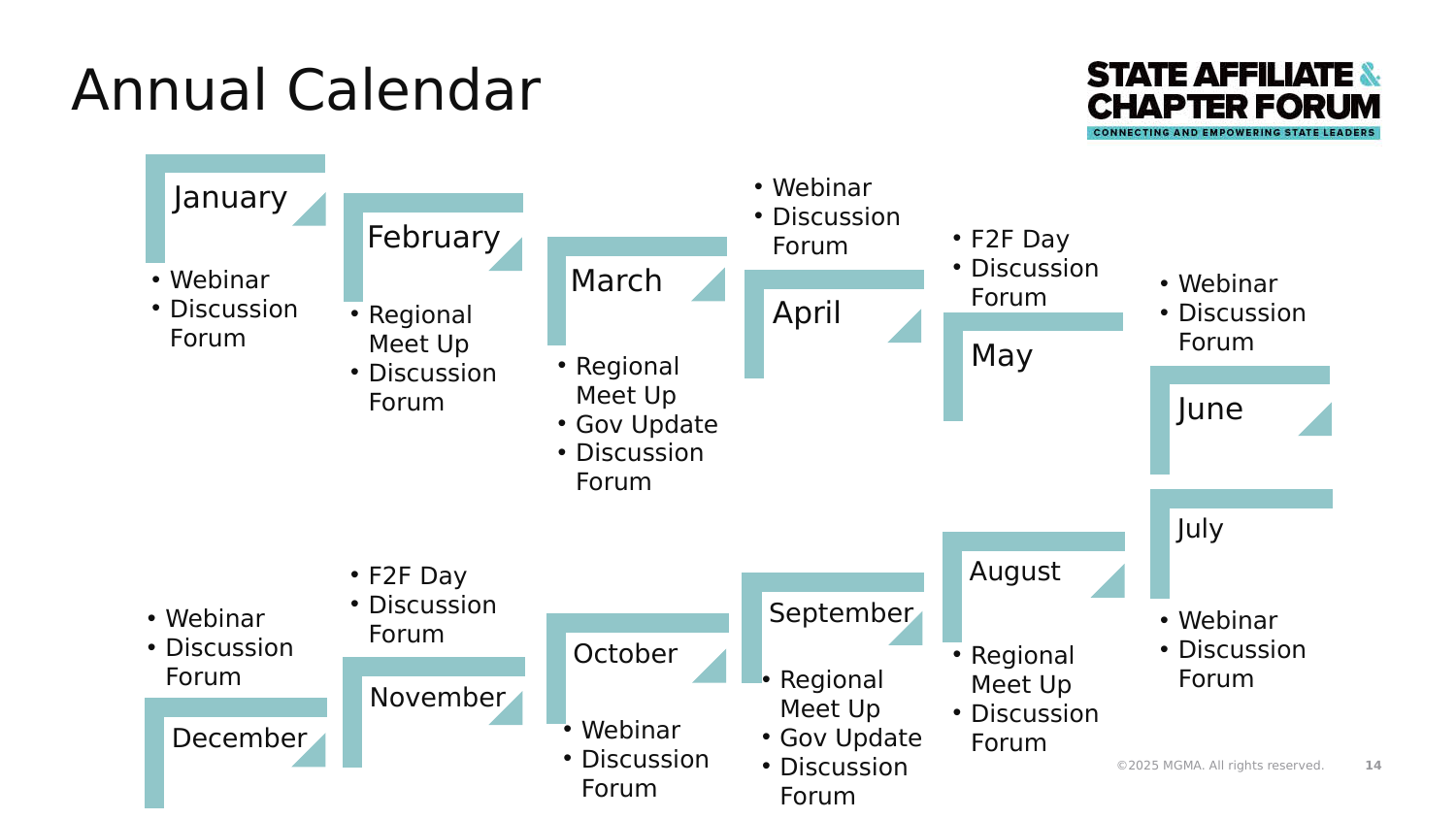

# Annual Calendar
January
February
March
April
May
June
Webinar
Discussion Forum
F2F Day
Discussion Forum
Webinar
Discussion Forum
Webinar
Discussion Forum
Regional Meet Up
Discussion Forum
Regional Meet Up
Gov Update
Discussion Forum
December
November
October
September
August
July
F2F Day
Discussion Forum
Webinar
Discussion Forum
Webinar
Discussion Forum
Regional Meet Up
Discussion Forum
Regional Meet Up
Gov Update
Discussion Forum
Webinar
Discussion Forum